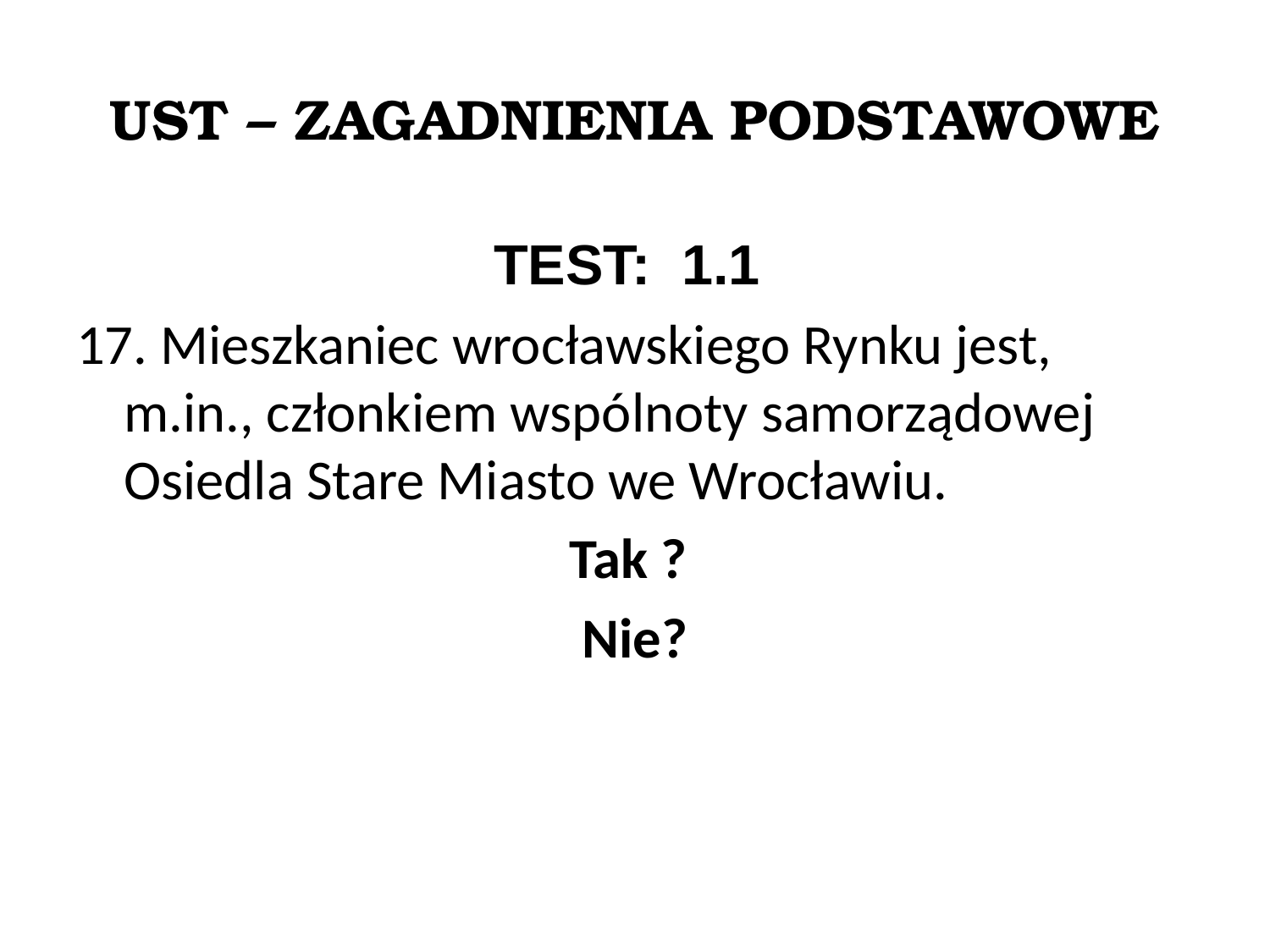

# UST – ZAGADNIENIA PODSTAWOWE
TEST:  1.1
17. Mieszkaniec wrocławskiego Rynku jest, m.in., członkiem wspólnoty samorządowej Osiedla Stare Miasto we Wrocławiu.
Tak ?
Nie?